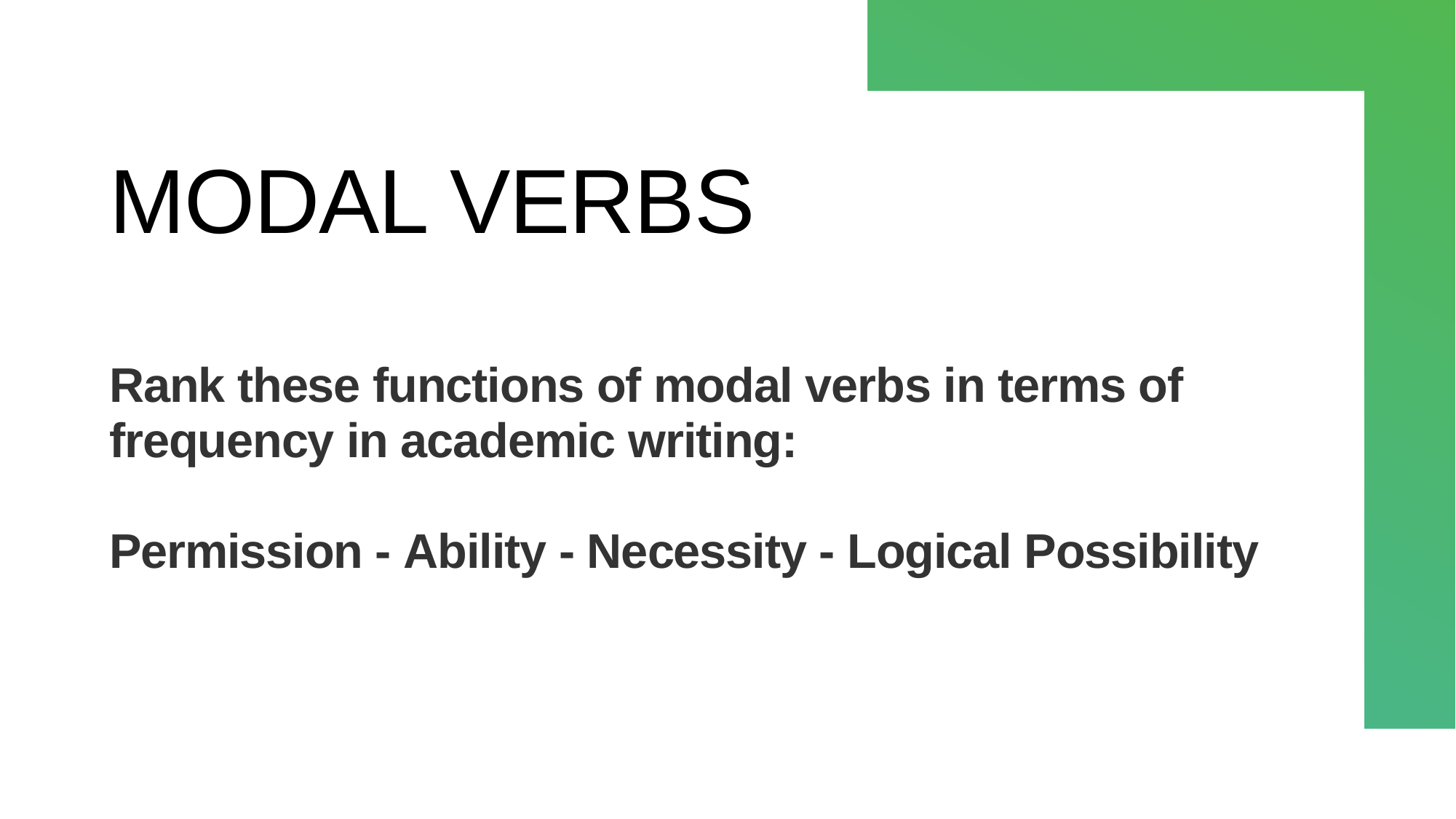

# MODAL VERBS Rank these functions of modal verbs in terms of frequency in academic writing: Permission - Ability - Necessity - Logical Possibility